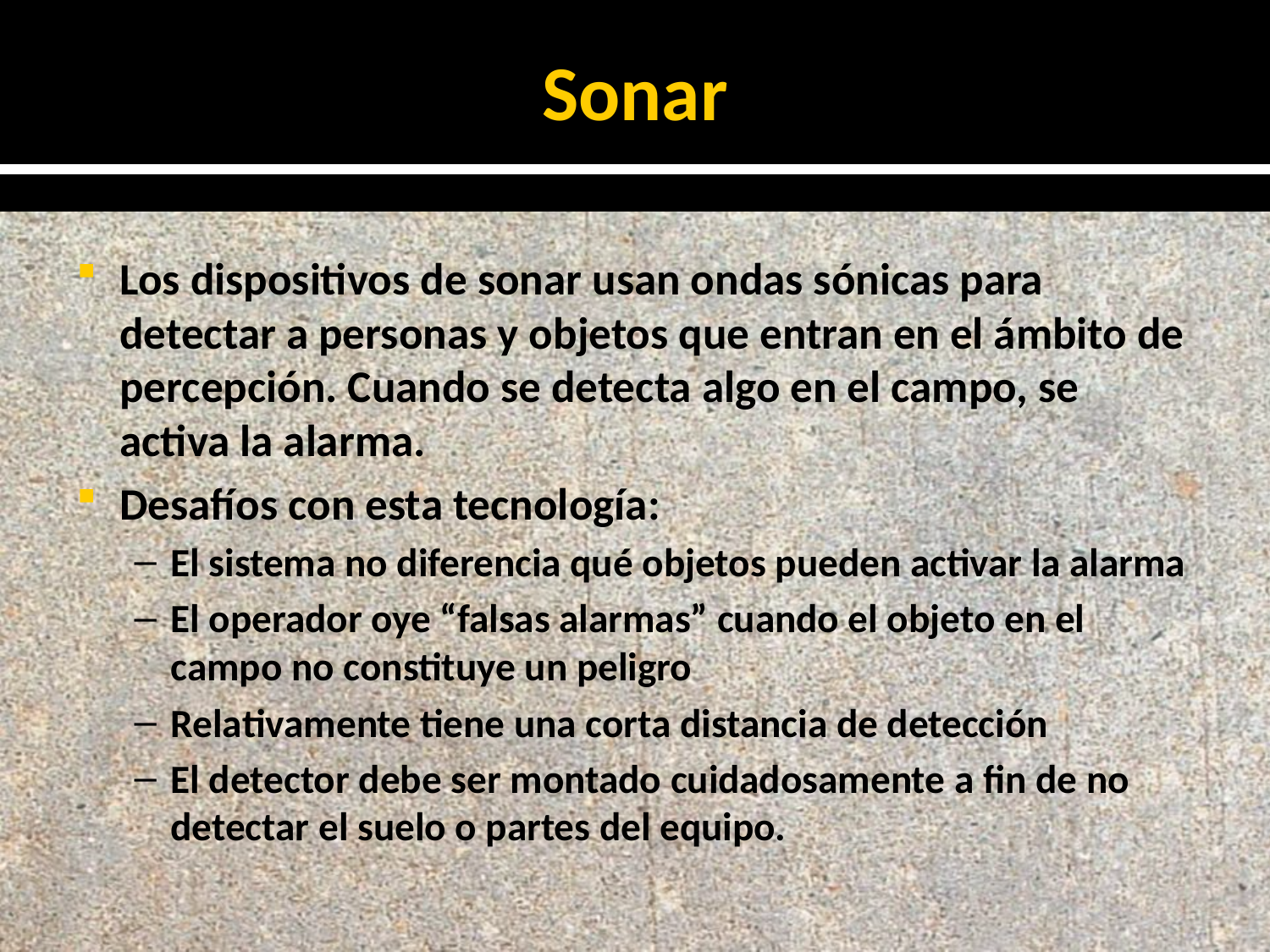

# Sonar
Los dispositivos de sonar usan ondas sónicas para detectar a personas y objetos que entran en el ámbito de percepción. Cuando se detecta algo en el campo, se activa la alarma.
Desafíos con esta tecnología:
El sistema no diferencia qué objetos pueden activar la alarma
El operador oye “falsas alarmas” cuando el objeto en el campo no constituye un peligro
Relativamente tiene una corta distancia de detección
El detector debe ser montado cuidadosamente a fin de no detectar el suelo o partes del equipo.